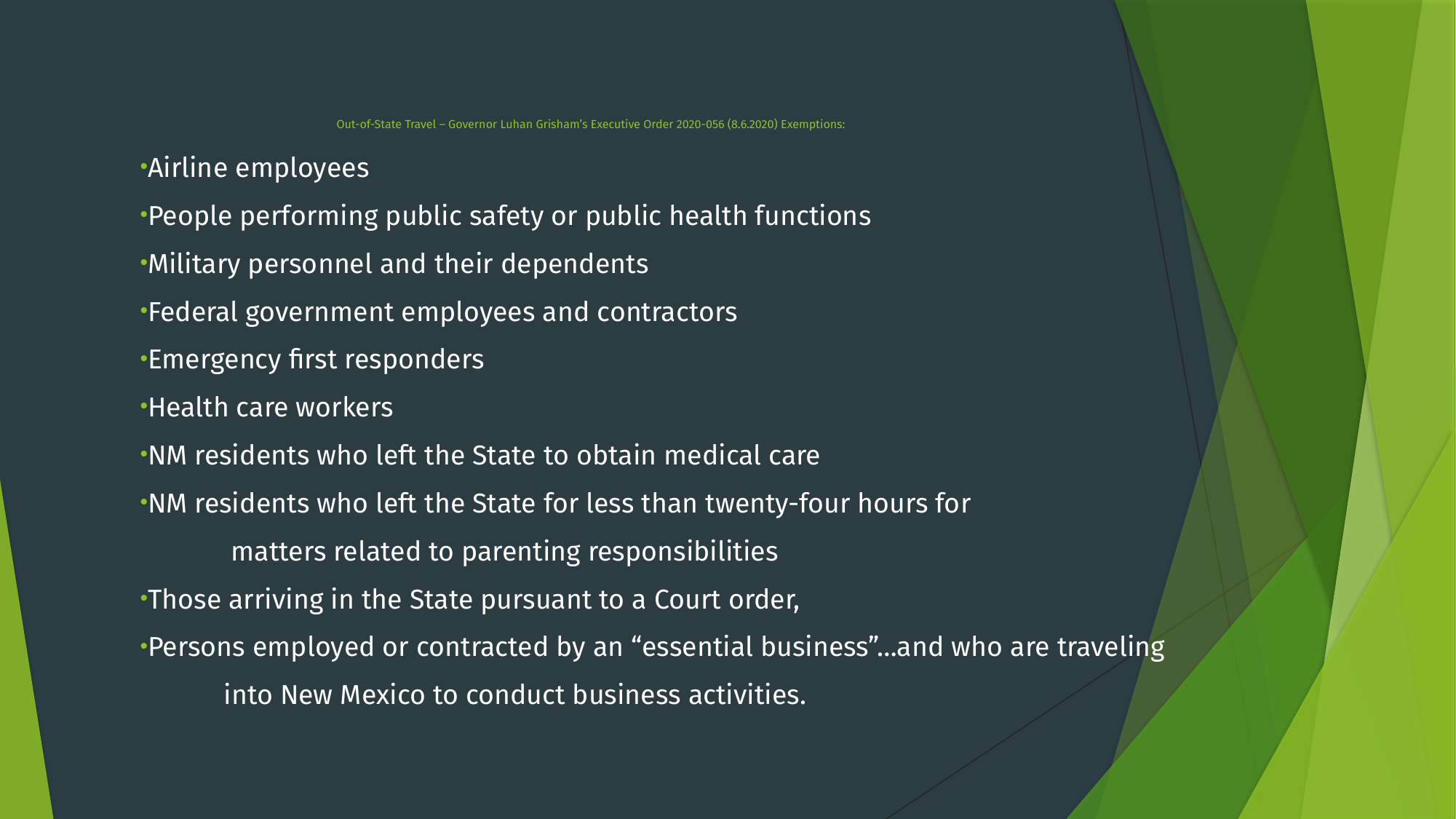

# Out-of-State Travel – Governor Luhan Grisham’s Executive Order 2020-056 (8.6.2020) Exemptions:
Airline employees
People performing public safety or public health functions
Military personnel and their dependents
Federal government employees and contractors
Emergency first responders
Health care workers
NM residents who left the State to obtain medical care
NM residents who left the State for less than twenty-four hours for
 	    matters related to parenting responsibilities
Those arriving in the State pursuant to a Court order,
Persons employed or contracted by an “essential business”…and who are traveling
	   into New Mexico to conduct business activities.